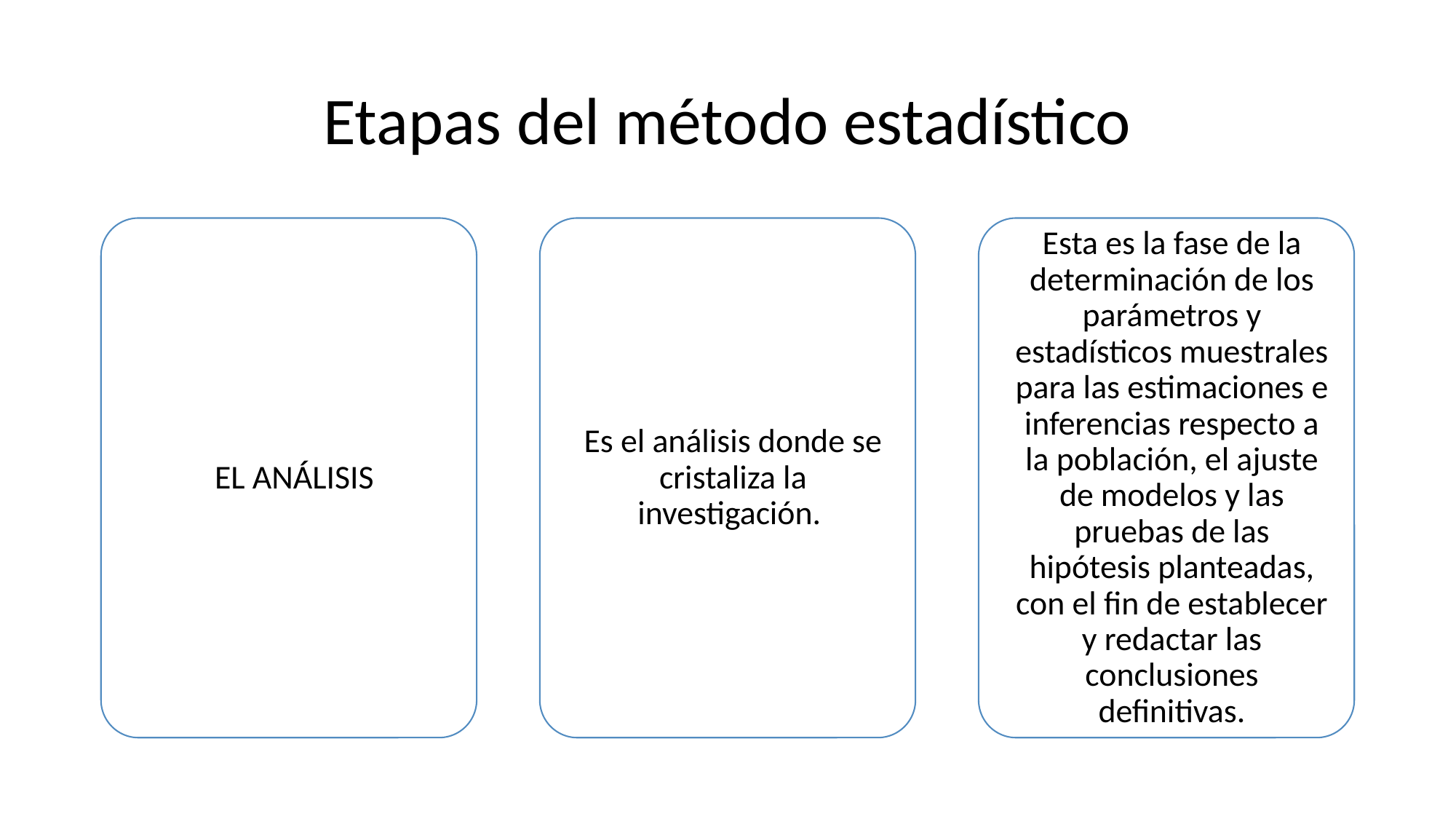

# Etapas del método estadístico
EL ANÁLISIS
Es el análisis donde se cristaliza la investigación.
Esta es la fase de la determinación de los parámetros y estadísticos muestrales para las estimaciones e inferencias respecto a la población, el ajuste de modelos y las pruebas de las hipótesis planteadas, con el fin de establecer y redactar las conclusiones definitivas.